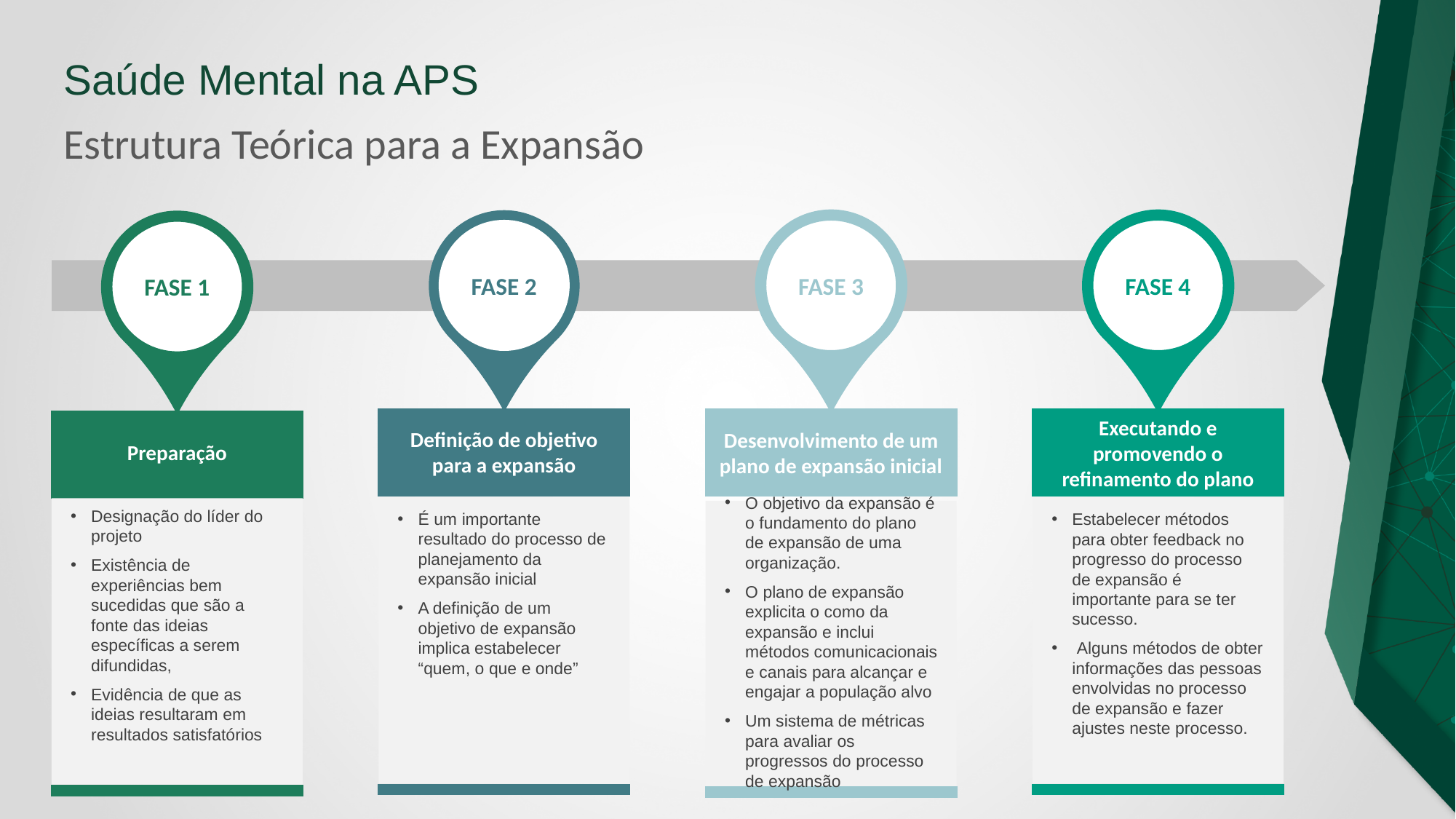

Estrutura Teórica para a Expansão

FASE 2
FASE 3
FASE 4
FASE 1
Executando e promovendo o refinamento do plano

Definição de objetivo para a expansão
Desenvolvimento de um plano de expansão inicial
Preparação

O objetivo da expansão é o fundamento do plano de expansão de uma organização.
O plano de expansão explicita o como da expansão e inclui métodos comunicacionais e canais para alcançar e engajar a população alvo
Um sistema de métricas para avaliar os progressos do processo de expansão

É um importante resultado do processo de planejamento da expansão inicial
A definição de um objetivo de expansão implica estabelecer “quem, o que e onde”
Estabelecer métodos para obter feedback no progresso do processo de expansão é importante para se ter sucesso.
 Alguns métodos de obter informações das pessoas envolvidas no processo de expansão e fazer ajustes neste processo.
Designação do líder do projeto
Existência de experiências bem sucedidas que são a fonte das ideias específicas a serem difundidas,
Evidência de que as ideias resultaram em resultados satisfatórios